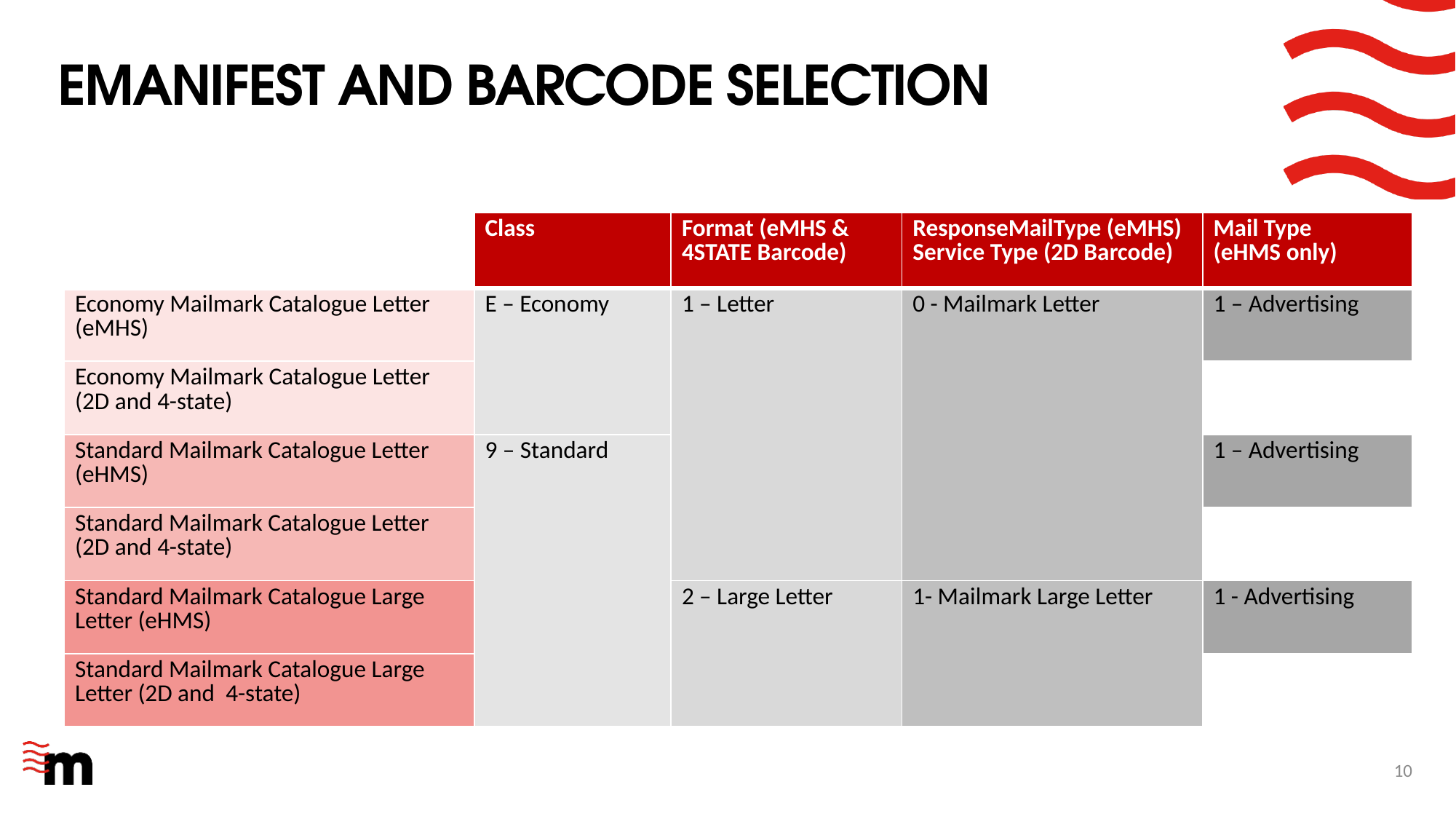

# Emanifest and barcode selection

|  | Class | Format (eMHS & 4STATE Barcode) | ResponseMailType (eMHS) Service Type (2D Barcode) | Mail Type (eHMS only) |
| --- | --- | --- | --- | --- |
| Economy Mailmark Catalogue Letter (eMHS) | E – Economy | 1 – Letter | 0 - Mailmark Letter | 1 – Advertising |
| Economy Mailmark Catalogue Letter (2D and 4-state) |  |  |  |  |
| Standard Mailmark Catalogue Letter (eHMS) | 9 – Standard |  |  | 1 – Advertising |
| Standard Mailmark Catalogue Letter (2D and 4-state) |  |  |  |  |
| Standard Mailmark Catalogue Large Letter (eHMS) |  | 2 – Large Letter | 1- Mailmark Large Letter | 1 - Advertising |
| Standard Mailmark Catalogue Large Letter (2D and  4-state) |  |  |  |  |
10